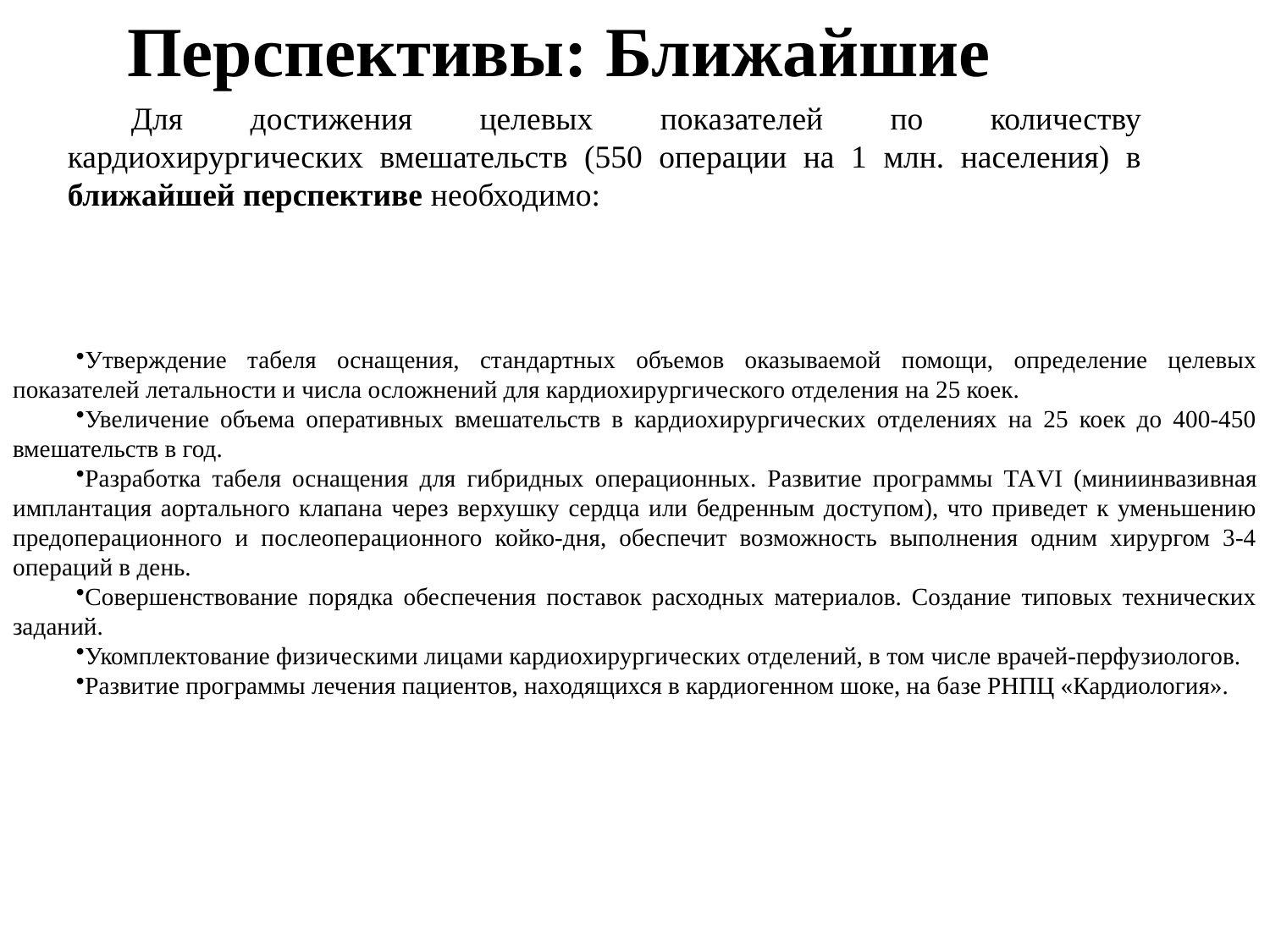

Перспективы: Ближайшие
Для достижения целевых показателей по количеству кардиохирургических вмешательств (550 операции на 1 млн. населения) в ближайшей перспективе необходимо:
Утверждение табеля оснащения, стандартных объемов оказываемой помощи, определение целевых показателей летальности и числа осложнений для кардиохирургического отделения на 25 коек.
Увеличение объема оперативных вмешательств в кардиохирургических отделениях на 25 коек до 400-450 вмешательств в год.
Разработка табеля оснащения для гибридных операционных. Развитие программы ТАVI (миниинвазивная имплантация аортального клапана через верхушку сердца или бедренным доступом), что приведет к уменьшению предоперационного и послеоперационного койко-дня, обеспечит возможность выполнения одним хирургом 3-4 операций в день.
Совершенствование порядка обеспечения поставок расходных материалов. Создание типовых технических заданий.
Укомплектование физическими лицами кардиохирургических отделений, в том числе врачей-перфузиологов.
Развитие программы лечения пациентов, находящихся в кардиогенном шоке, на базе РНПЦ «Кардиология».